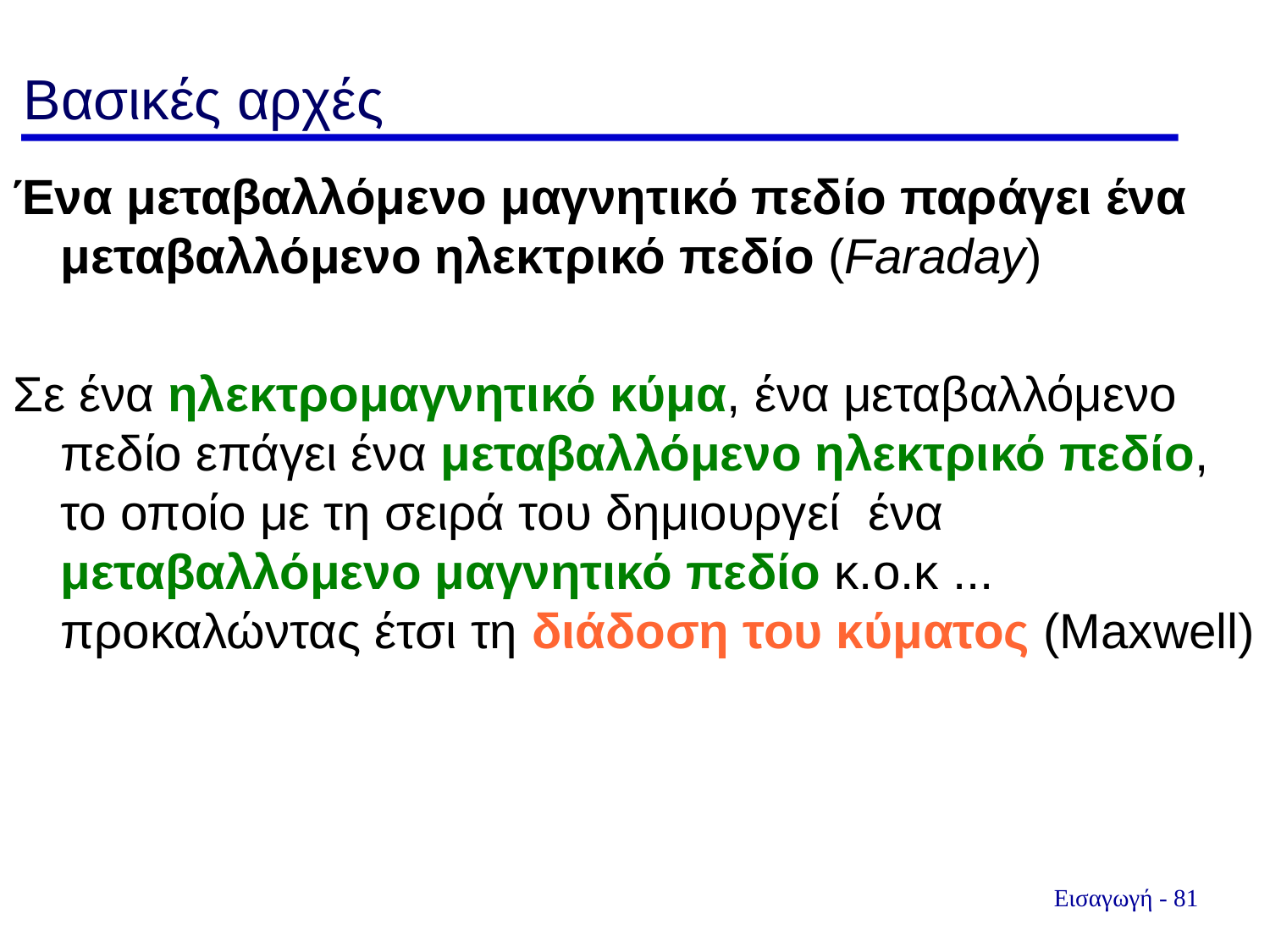

# Βασικές αρχές
Ένα μεταβαλλόμενο μαγνητικό πεδίο παράγει ένα μεταβαλλόμενο ηλεκτρικό πεδίο (Faraday)

Σε ένα ηλεκτρομαγνητικό κύμα, ένα μεταβαλλόμενο πεδίο επάγει ένα μεταβαλλόμενο ηλεκτρικό πεδίο, το οποίο με τη σειρά του δημιουργεί  ένα μεταβαλλόμενο μαγνητικό πεδίο κ.ο.κ ... προκαλώντας έτσι τη διάδοση του κύματος (Maxwell)